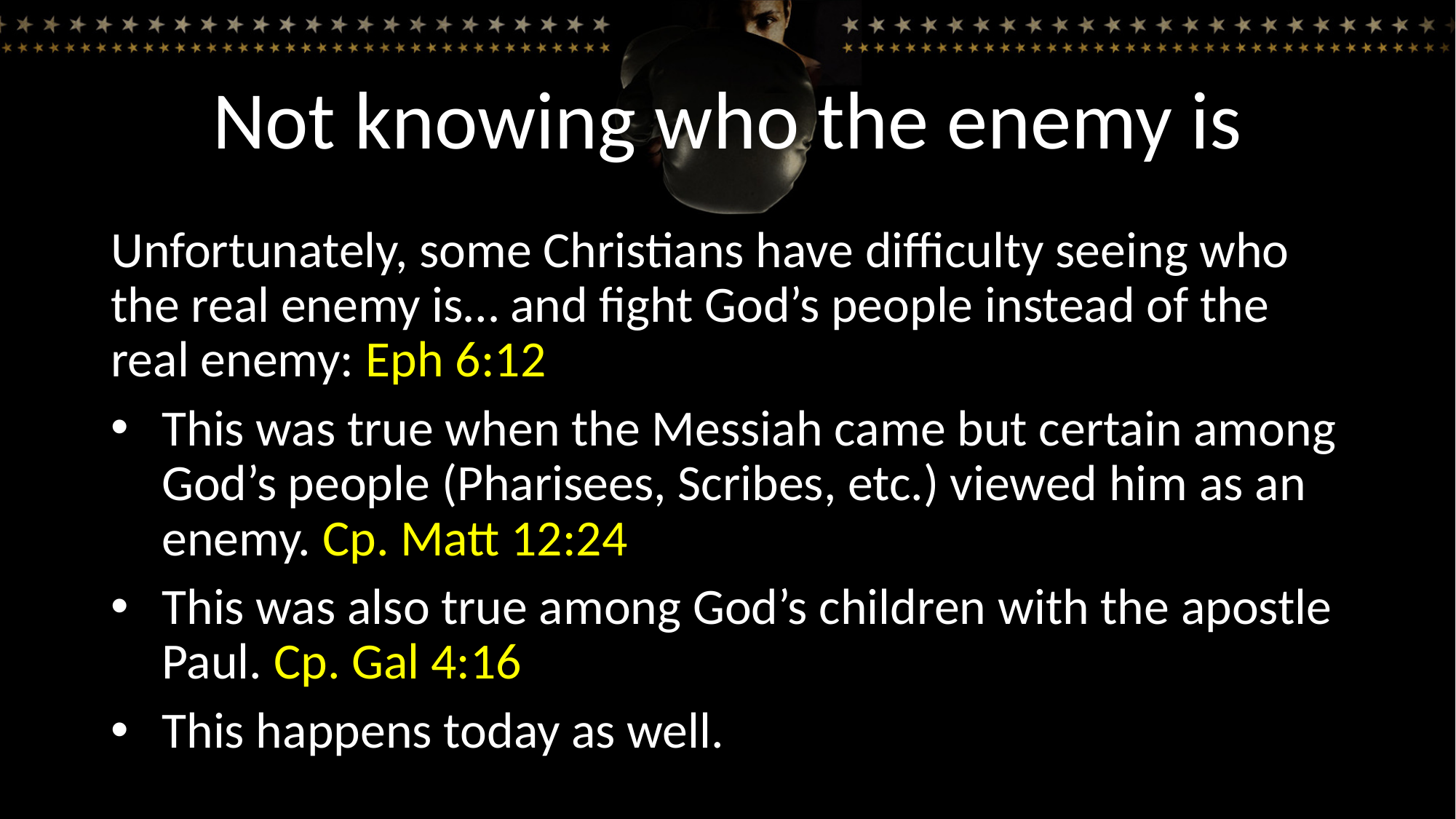

# Not knowing who the enemy is
Unfortunately, some Christians have difficulty seeing who the real enemy is… and fight God’s people instead of the real enemy: Eph 6:12
This was true when the Messiah came but certain among God’s people (Pharisees, Scribes, etc.) viewed him as an enemy. Cp. Matt 12:24
This was also true among God’s children with the apostle Paul. Cp. Gal 4:16
This happens today as well.